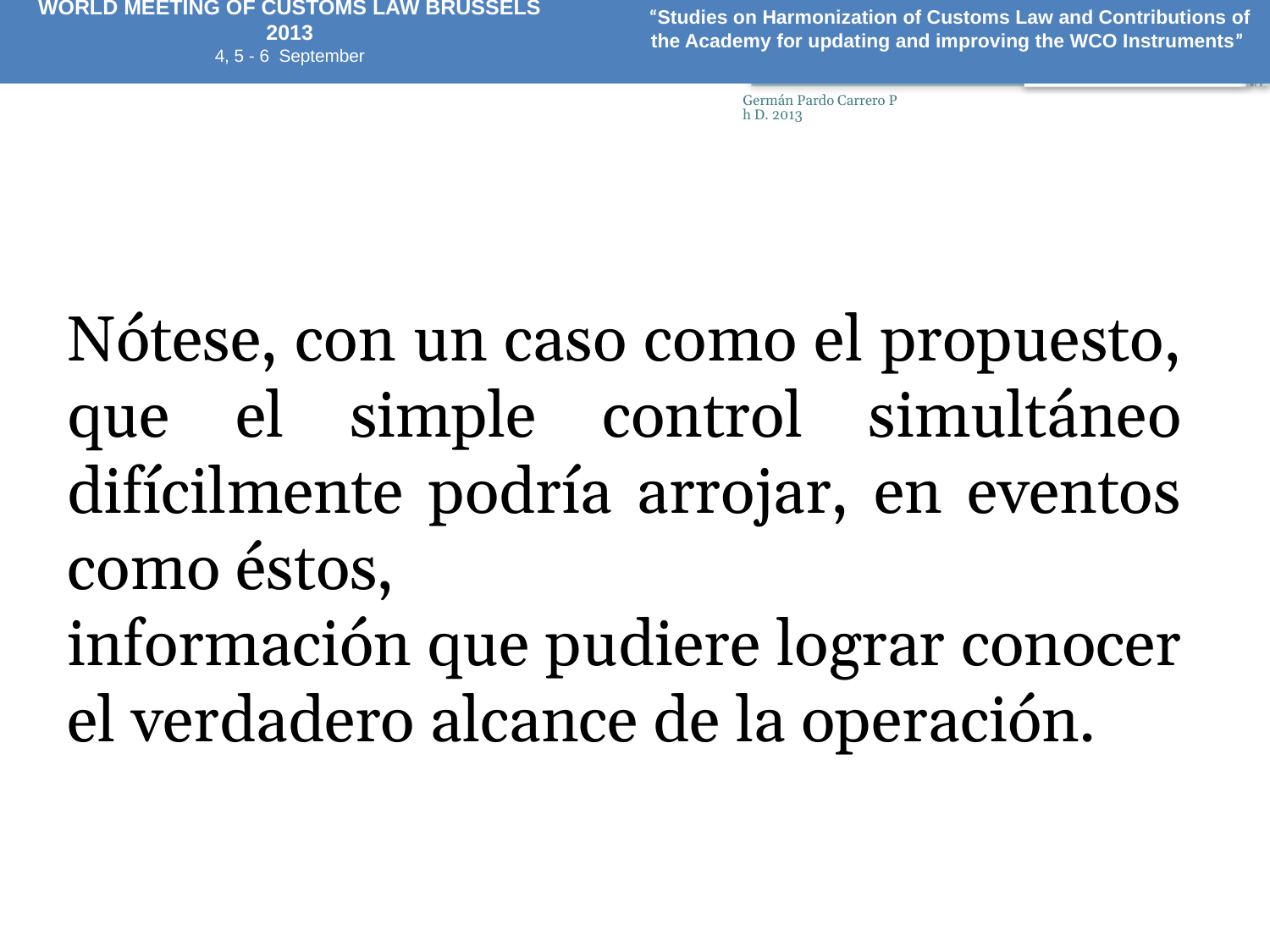

WORLD MEETING OF CUSTOMS LAW BRUSSELS 2013
4, 5 - 6  September
“Studies on Harmonization of Customs Law and Contributions of the Academy for updating and improving the WCO Instruments”
43
Germán Pardo Carrero Ph D. 2013

Nótese, con un caso como el propuesto,
que el simple control simultáneo difícilmente podría arrojar, en eventos como éstos,
información que pudiere lograr conocer el verdadero alcance de la operación.